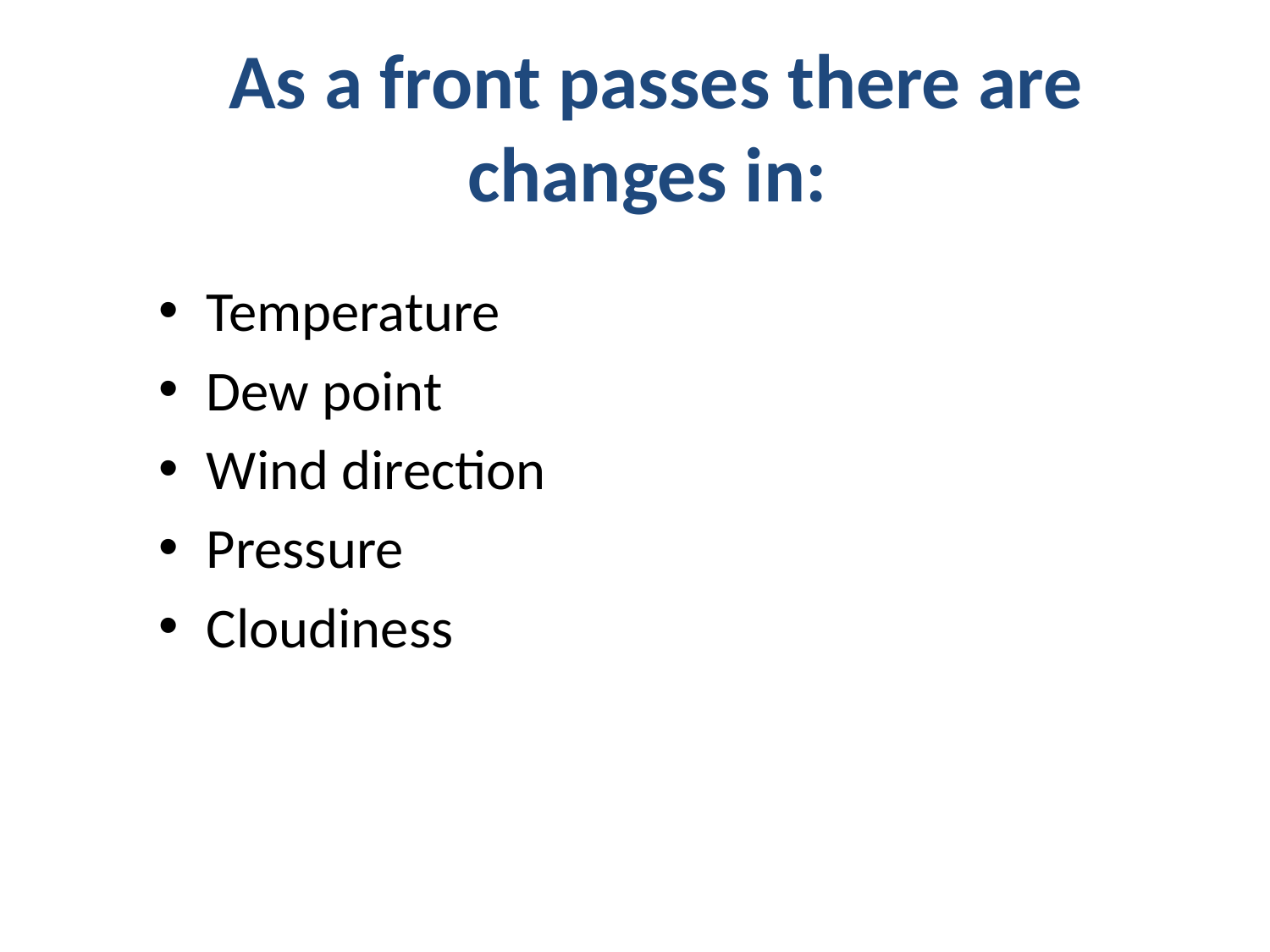

# As a front passes there are changes in:
Temperature
Dew point
Wind direction
Pressure
Cloudiness